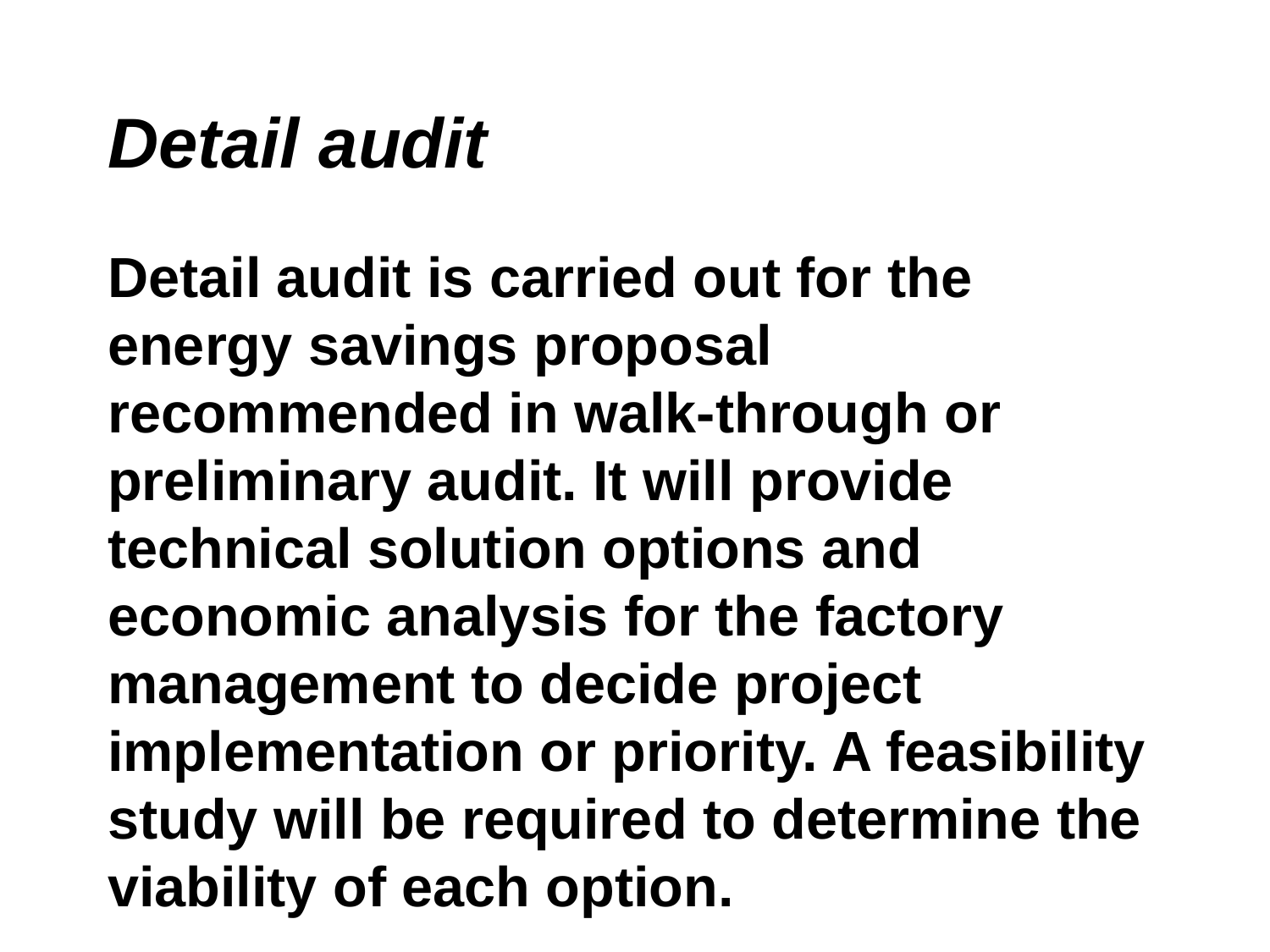

Detail audit

Detail audit is carried out for the energy savings proposal recommended in walk-through or preliminary audit. It will provide technical solution options and economic analysis for the factory management to decide project implementation or priority. A feasibility study will be required to determine the viability of each option.